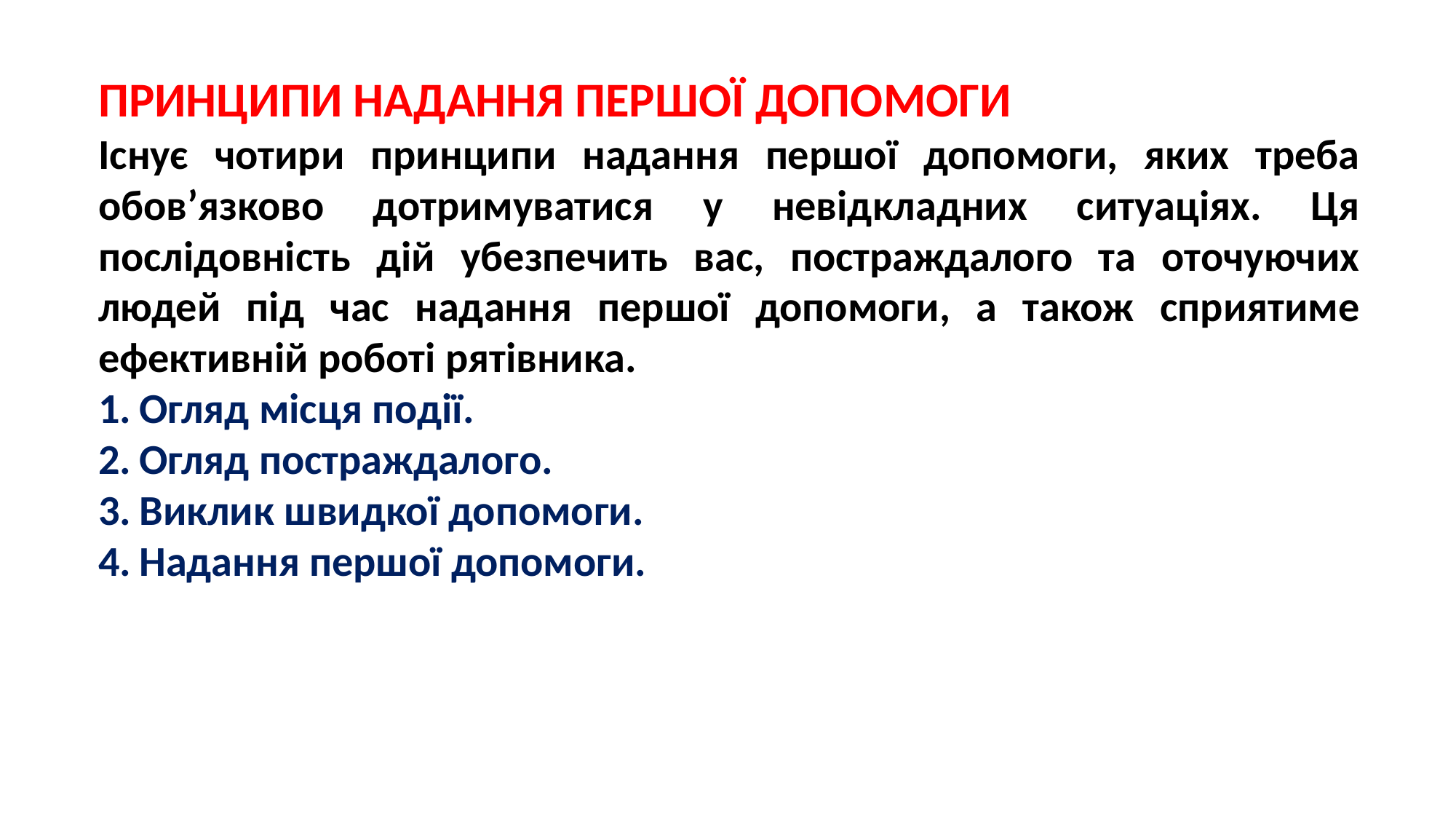

ПРИНЦИПИ НАДАННЯ ПЕРШОЇ ДОПОМОГИ
Існує чотири принципи надання першої допомоги, яких треба обов’язково дотримуватися у невідкладних ситуаціях. Ця послідовність дій убезпечить вас, постраждалого та оточуючих людей під час надання першої допомоги, а також сприятиме ефективній роботі рятівника.
Огляд місця події.
Огляд постраждалого.
Виклик швидкої допомоги.
Надання першої допомоги.